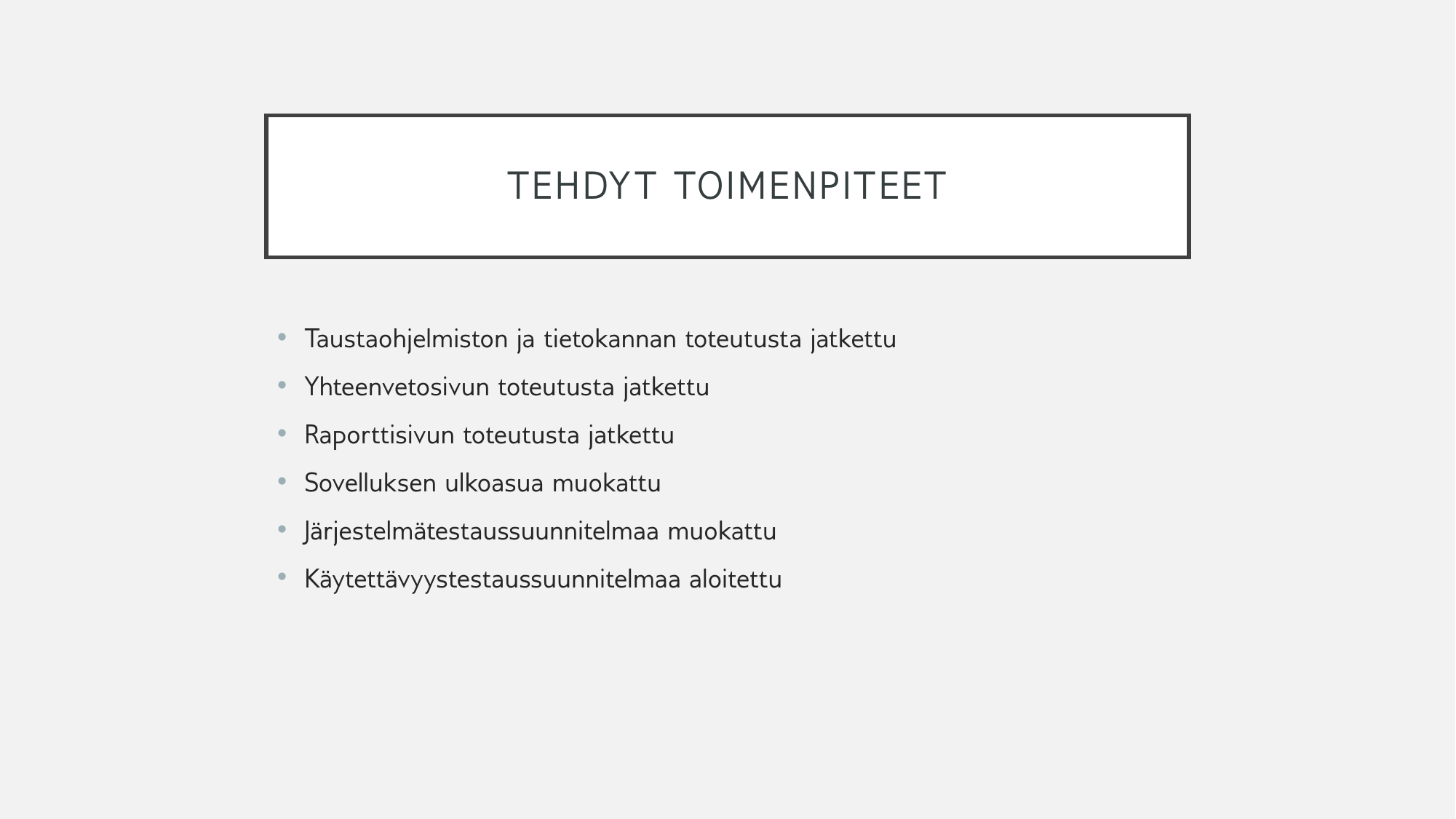

# Tehdyt toimenpiteet
Taustaohjelmiston ja tietokannan toteutusta jatkettu
Yhteenvetosivun toteutusta jatkettu
Raporttisivun toteutusta jatkettu
Sovelluksen ulkoasua muokattu
Järjestelmätestaussuunnitelmaa muokattu
Käytettävyystestaussuunnitelmaa aloitettu